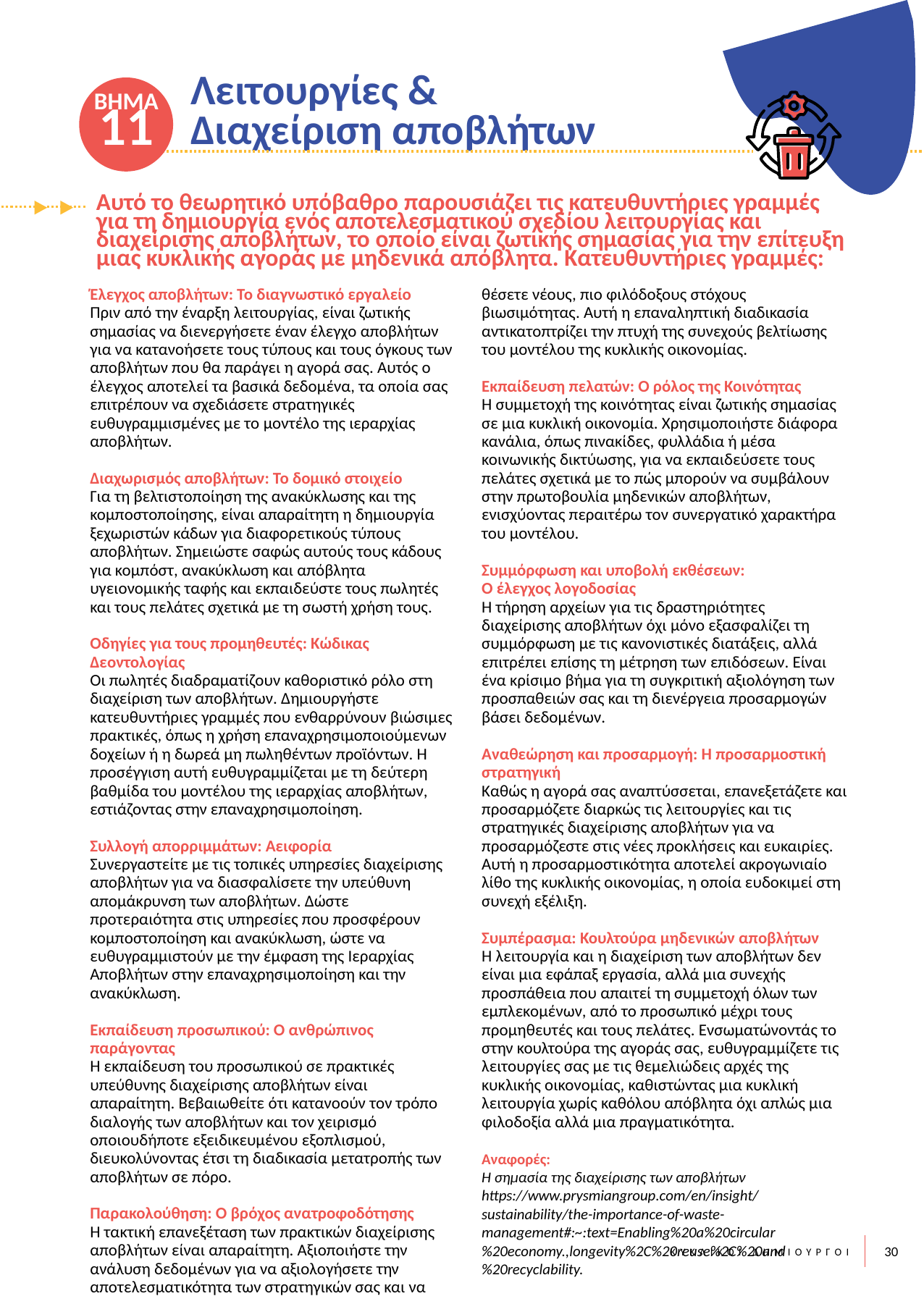

Λειτουργίες &
Διαχείριση αποβλήτων

ΒΗΜΑ

11

`
Αυτό το θεωρητικό υπόβαθρο παρουσιάζει τις κατευθυντήριες γραμμές για τη δημιουργία ενός αποτελεσματικού σχεδίου λειτουργίας και διαχείρισης αποβλήτων, το οποίο είναι ζωτικής σημασίας για την επίτευξη μιας κυκλικής αγοράς με μηδενικά απόβλητα. Κατευθυντήριες γραμμές:

Έλεγχος αποβλήτων: Το διαγνωστικό εργαλείο
Πριν από την έναρξη λειτουργίας, είναι ζωτικής σημασίας να διενεργήσετε έναν έλεγχο αποβλήτων για να κατανοήσετε τους τύπους και τους όγκους των αποβλήτων που θα παράγει η αγορά σας. Αυτός ο έλεγχος αποτελεί τα βασικά δεδομένα, τα οποία σας επιτρέπουν να σχεδιάσετε στρατηγικές ευθυγραμμισμένες με το μοντέλο της ιεραρχίας αποβλήτων.

Διαχωρισμός αποβλήτων: Το δομικό στοιχείο
Για τη βελτιστοποίηση της ανακύκλωσης και της κομποστοποίησης, είναι απαραίτητη η δημιουργία ξεχωριστών κάδων για διαφορετικούς τύπους αποβλήτων. Σημειώστε σαφώς αυτούς τους κάδους για κομπόστ, ανακύκλωση και απόβλητα υγειονομικής ταφής και εκπαιδεύστε τους πωλητές και τους πελάτες σχετικά με τη σωστή χρήση τους.

Οδηγίες για τους προμηθευτές: Κώδικας Δεοντολογίας
Οι πωλητές διαδραματίζουν καθοριστικό ρόλο στη διαχείριση των αποβλήτων. Δημιουργήστε κατευθυντήριες γραμμές που ενθαρρύνουν βιώσιμες πρακτικές, όπως η χρήση επαναχρησιμοποιούμενων δοχείων ή η δωρεά μη πωληθέντων προϊόντων. Η προσέγγιση αυτή ευθυγραμμίζεται με τη δεύτερη βαθμίδα του μοντέλου της ιεραρχίας αποβλήτων, εστιάζοντας στην επαναχρησιμοποίηση.

Συλλογή απορριμμάτων: Αειφορία
Συνεργαστείτε με τις τοπικές υπηρεσίες διαχείρισης αποβλήτων για να διασφαλίσετε την υπεύθυνη απομάκρυνση των αποβλήτων. Δώστε προτεραιότητα στις υπηρεσίες που προσφέρουν κομποστοποίηση και ανακύκλωση, ώστε να ευθυγραμμιστούν με την έμφαση της Ιεραρχίας Αποβλήτων στην επαναχρησιμοποίηση και την ανακύκλωση.

Εκπαίδευση προσωπικού: Ο ανθρώπινος παράγοντας
Η εκπαίδευση του προσωπικού σε πρακτικές υπεύθυνης διαχείρισης αποβλήτων είναι απαραίτητη. Βεβαιωθείτε ότι κατανοούν τον τρόπο διαλογής των αποβλήτων και τον χειρισμό οποιουδήποτε εξειδικευμένου εξοπλισμού, διευκολύνοντας έτσι τη διαδικασία μετατροπής των αποβλήτων σε πόρο.

Παρακολούθηση: Ο βρόχος ανατροφοδότησης
Η τακτική επανεξέταση των πρακτικών διαχείρισης αποβλήτων είναι απαραίτητη. Αξιοποιήστε την ανάλυση δεδομένων για να αξιολογήσετε την αποτελεσματικότητα των στρατηγικών σας και να θέσετε νέους, πιο φιλόδοξους στόχους βιωσιμότητας. Αυτή η επαναληπτική διαδικασία αντικατοπτρίζει την πτυχή της συνεχούς βελτίωσης του μοντέλου της κυκλικής οικονομίας.

Εκπαίδευση πελατών: Ο ρόλος της Κοινότητας
Η συμμετοχή της κοινότητας είναι ζωτικής σημασίας σε μια κυκλική οικονομία. Χρησιμοποιήστε διάφορα κανάλια, όπως πινακίδες, φυλλάδια ή μέσα κοινωνικής δικτύωσης, για να εκπαιδεύσετε τους πελάτες σχετικά με το πώς μπορούν να συμβάλουν στην πρωτοβουλία μηδενικών αποβλήτων, ενισχύοντας περαιτέρω τον συνεργατικό χαρακτήρα του μοντέλου.

Συμμόρφωση και υποβολή εκθέσεων:
Ο έλεγχος λογοδοσίας
Η τήρηση αρχείων για τις δραστηριότητες διαχείρισης αποβλήτων όχι μόνο εξασφαλίζει τη συμμόρφωση με τις κανονιστικές διατάξεις, αλλά επιτρέπει επίσης τη μέτρηση των επιδόσεων. Είναι ένα κρίσιμο βήμα για τη συγκριτική αξιολόγηση των προσπαθειών σας και τη διενέργεια προσαρμογών βάσει δεδομένων.

Αναθεώρηση και προσαρμογή: Η προσαρμοστική στρατηγική
Καθώς η αγορά σας αναπτύσσεται, επανεξετάζετε και προσαρμόζετε διαρκώς τις λειτουργίες και τις στρατηγικές διαχείρισης αποβλήτων για να προσαρμόζεστε στις νέες προκλήσεις και ευκαιρίες. Αυτή η προσαρμοστικότητα αποτελεί ακρογωνιαίο λίθο της κυκλικής οικονομίας, η οποία ευδοκιμεί στη συνεχή εξέλιξη.

Συμπέρασμα: Κουλτούρα μηδενικών αποβλήτων
Η λειτουργία και η διαχείριση των αποβλήτων δεν είναι μια εφάπαξ εργασία, αλλά μια συνεχής προσπάθεια που απαιτεί τη συμμετοχή όλων των εμπλεκομένων, από το προσωπικό μέχρι τους προμηθευτές και τους πελάτες. Ενσωματώνοντάς το στην κουλτούρα της αγοράς σας, ευθυγραμμίζετε τις λειτουργίες σας με τις θεμελιώδεις αρχές της κυκλικής οικονομίας, καθιστώντας μια κυκλική λειτουργία χωρίς καθόλου απόβλητα όχι απλώς μια φιλοδοξία αλλά μια πραγματικότητα.

Αναφορές:
Η σημασία της διαχείρισης των αποβλήτων
https://www.prysmiangroup.com/en/insight/sustainability/the-importance-of-waste-management#:~:text=Enabling%20a%20circular%20economy.,longevity%2C%20reuse%2C%20and%20recyclability.

30